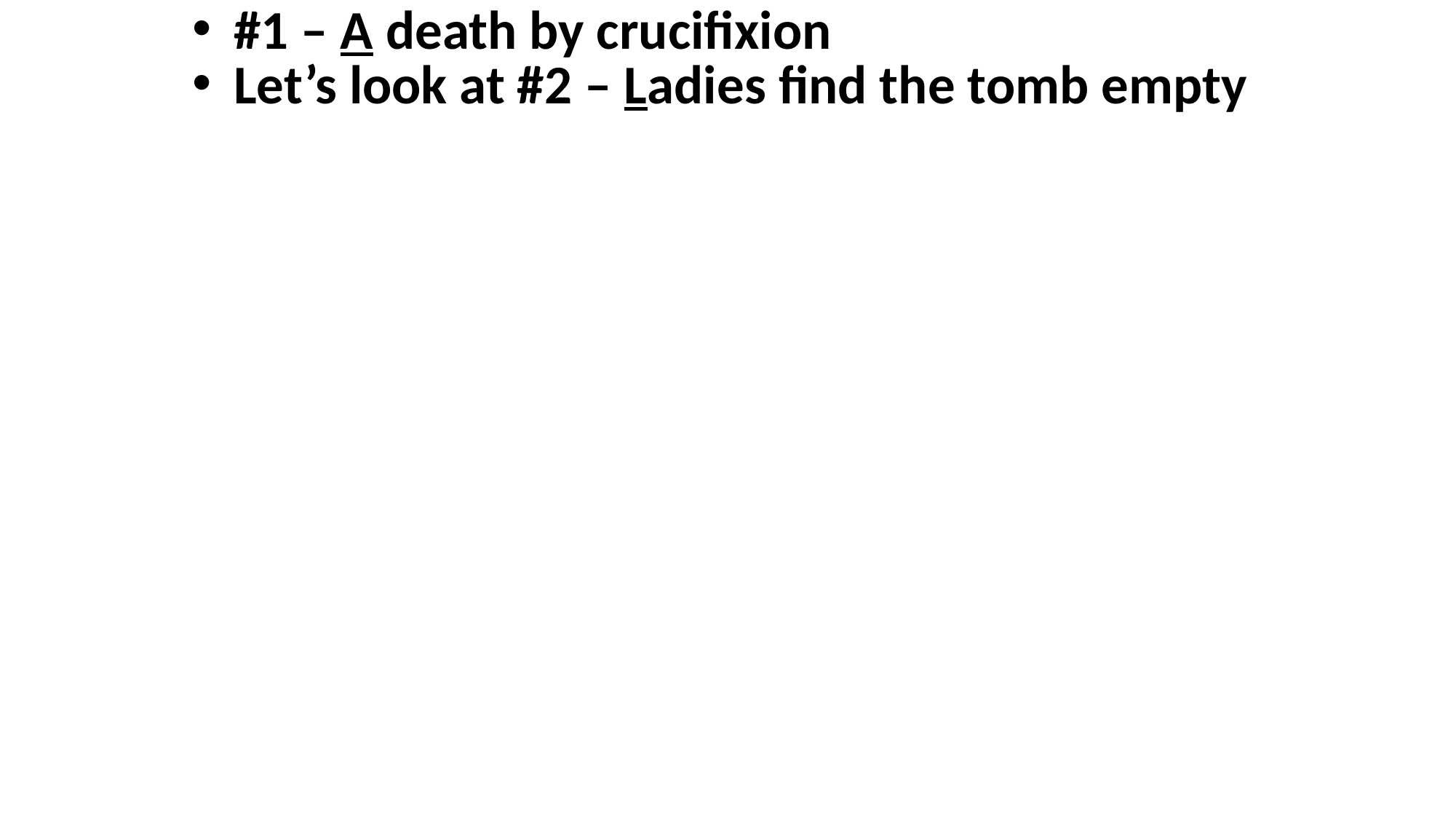

#1 – A death by crucifixion
Let’s look at #2 – Ladies find the tomb empty